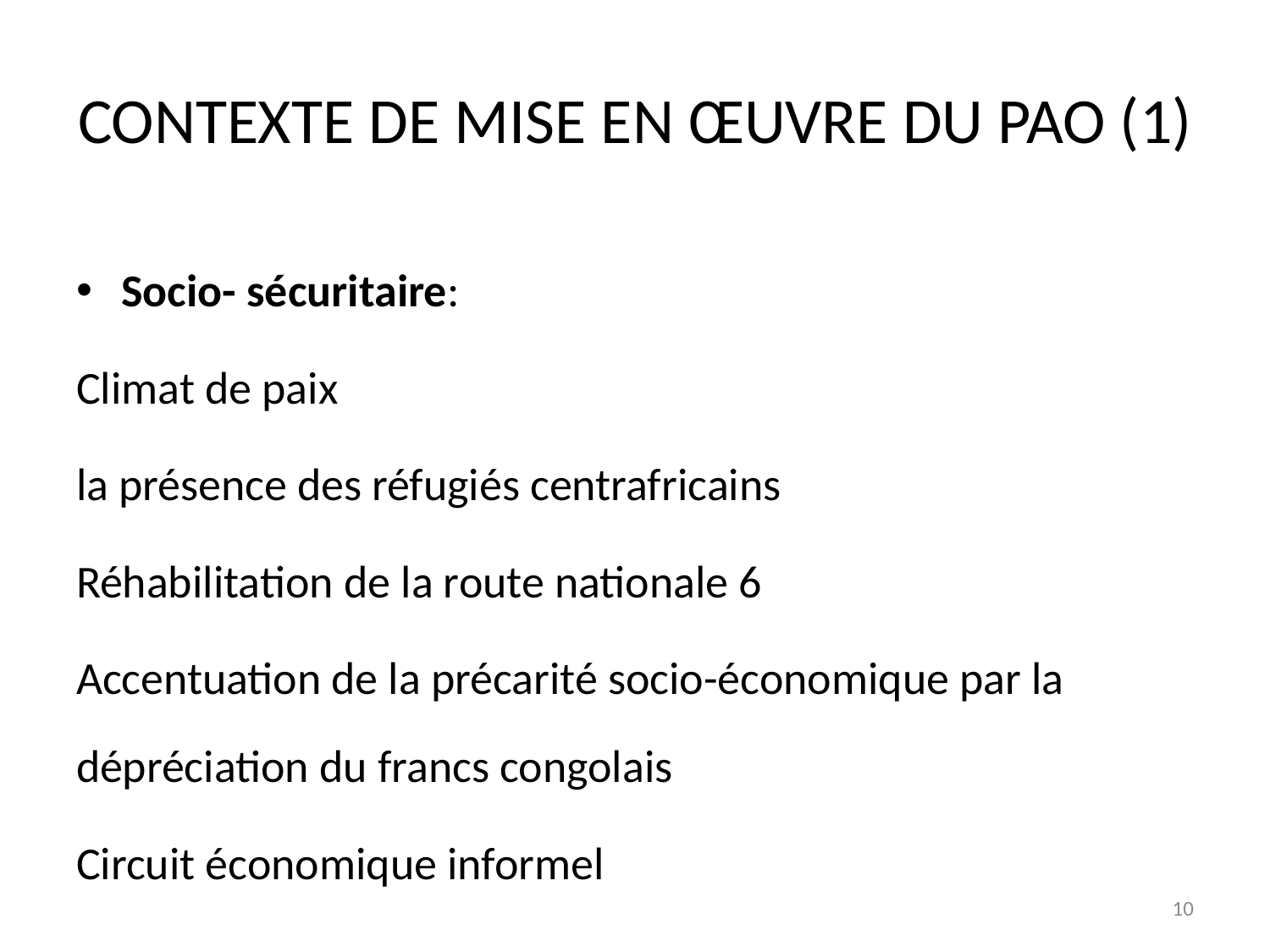

# CONTEXTE DE MISE EN ŒUVRE DU PAO (1)
Socio- sécuritaire:
Climat de paix
la présence des réfugiés centrafricains
Réhabilitation de la route nationale 6
Accentuation de la précarité socio-économique par la dépréciation du francs congolais
Circuit économique informel

10